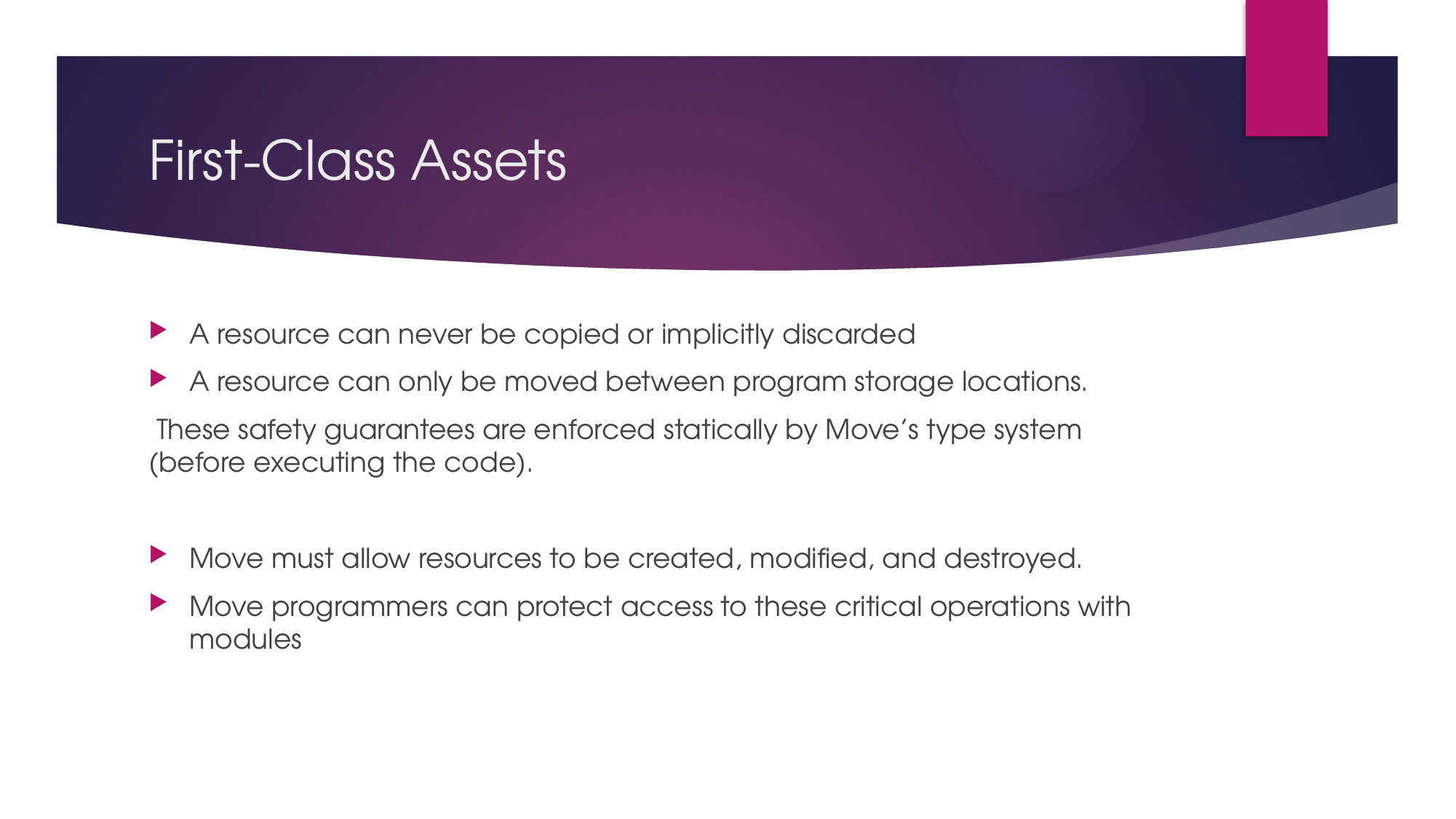

# First-Class Assets
A resource can never be copied or implicitly discarded
A resource can only be moved between program storage locations.
 These safety guarantees are enforced statically by Move’s type system (before executing the code).

Move must allow resources to be created, modified, and destroyed.
Move programmers can protect access to these critical operations with modules